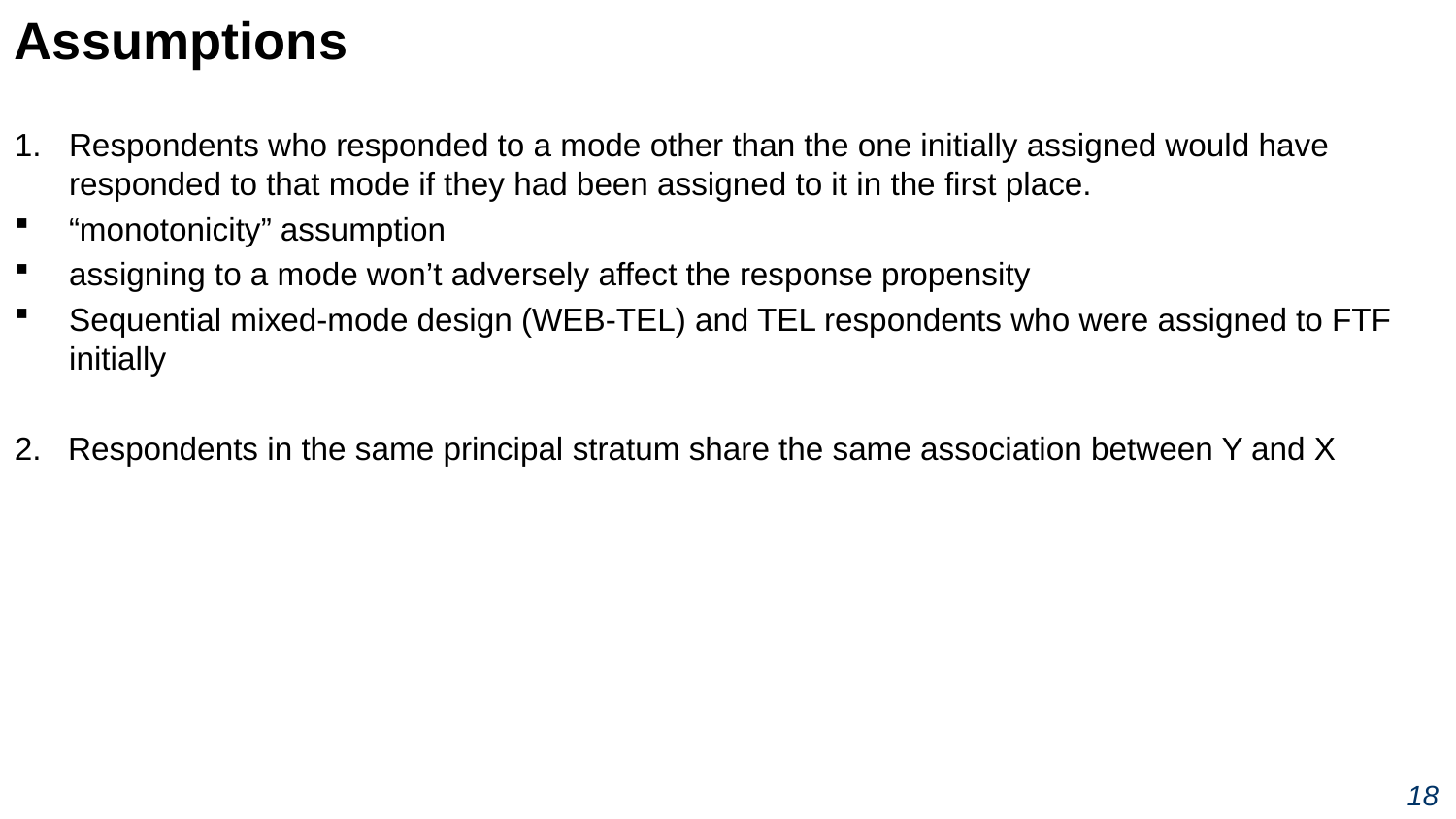

Assumptions
Respondents who responded to a mode other than the one initially assigned would have responded to that mode if they had been assigned to it in the first place.
“monotonicity” assumption
assigning to a mode won’t adversely affect the response propensity
Sequential mixed-mode design (WEB-TEL) and TEL respondents who were assigned to FTF initially

2.   Respondents in the same principal stratum share the same association between Y and X